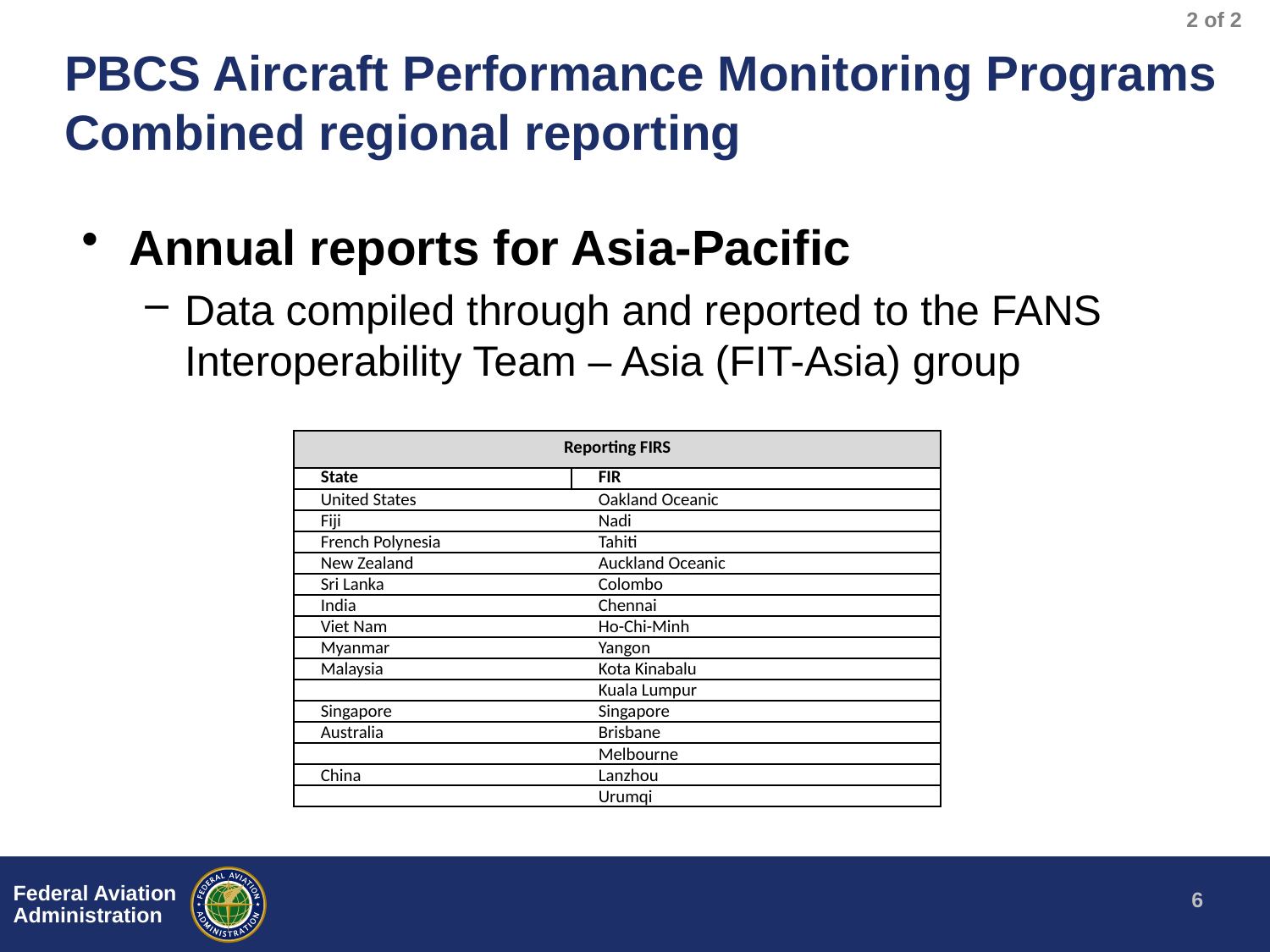

2 of 2
# PBCS Aircraft Performance Monitoring Programs Combined regional reporting
Annual reports for Asia-Pacific
Data compiled through and reported to the FANS Interoperability Team – Asia (FIT-Asia) group

| Reporting FIRS |  |
| --- | --- |
| State | FIR |
| United States | Oakland Oceanic |
| Fiji | Nadi |
| French Polynesia | Tahiti |
| New Zealand | Auckland Oceanic |
| Sri Lanka | Colombo |
| India | Chennai |
| Viet Nam | Ho-Chi-Minh |
| Myanmar | Yangon |
| Malaysia | Kota Kinabalu |
|  | Kuala Lumpur |
| Singapore | Singapore |
| Australia | Brisbane |
|  | Melbourne |
| China | Lanzhou |
|  | Urumqi |